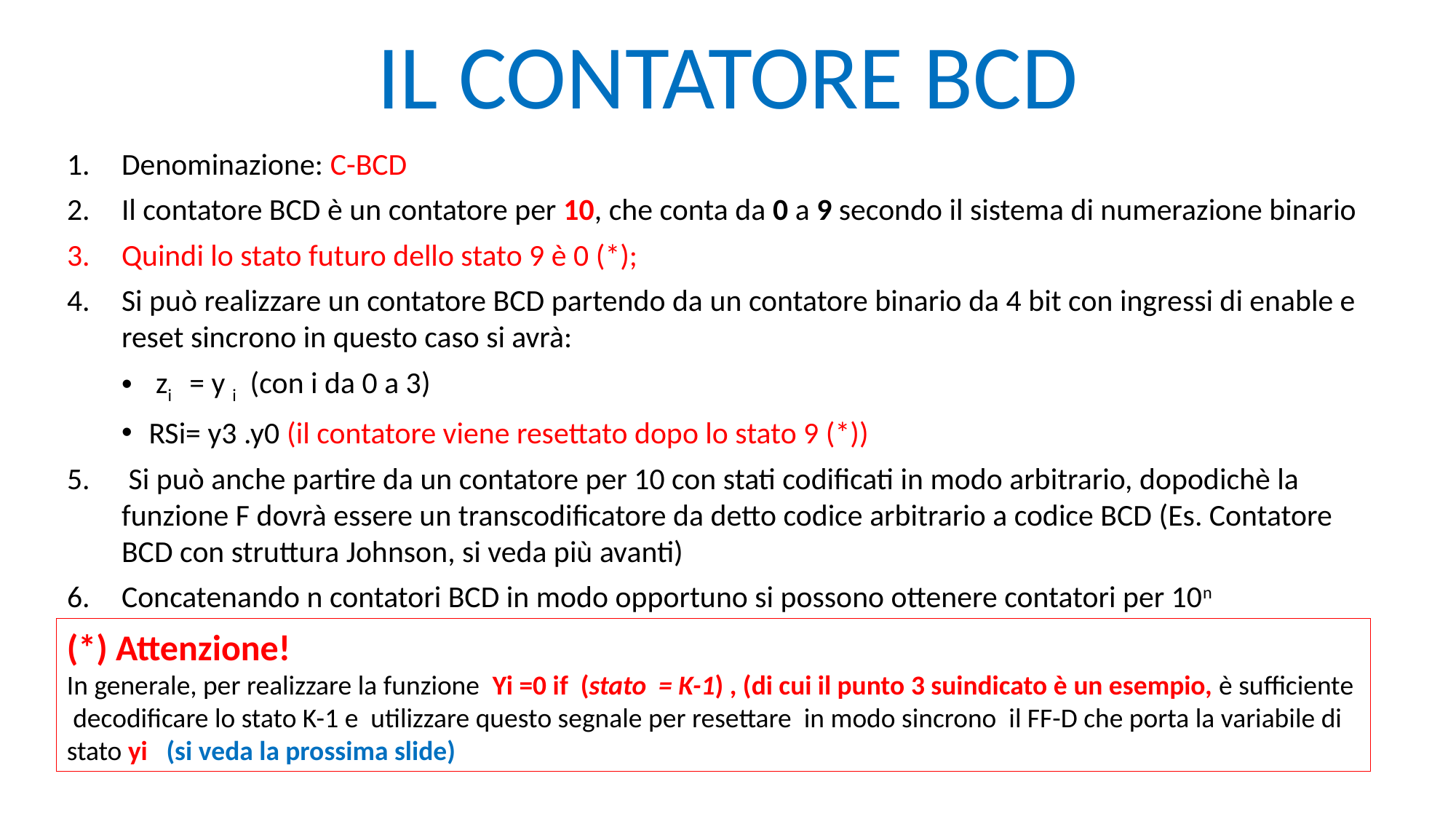

# IL CONTATORE BCD
Denominazione: C-BCD
Il contatore BCD è un contatore per 10, che conta da 0 a 9 secondo il sistema di numerazione binario
Quindi lo stato futuro dello stato 9 è 0 (*);
Si può realizzare un contatore BCD partendo da un contatore binario da 4 bit con ingressi di enable e reset sincrono in questo caso si avrà:
 zi   = y i  (con i da 0 a 3)
RSi= y3 .y0 (il contatore viene resettato dopo lo stato 9 (*))
 Si può anche partire da un contatore per 10 con stati codificati in modo arbitrario, dopodichè la funzione F dovrà essere un transcodificatore da detto codice arbitrario a codice BCD (Es. Contatore BCD con struttura Johnson, si veda più avanti)
Concatenando n contatori BCD in modo opportuno si possono ottenere contatori per 10n
(*) Attenzione!
In generale, per realizzare la funzione  Yi =0 if  (stato  = K-1) , (di cui il punto 3 suindicato è un esempio, è sufficiente  decodificare lo stato K-1 e  utilizzare questo segnale per resettare  in modo sincrono  il FF-D che porta la variabile di stato yi   (si veda la prossima slide)